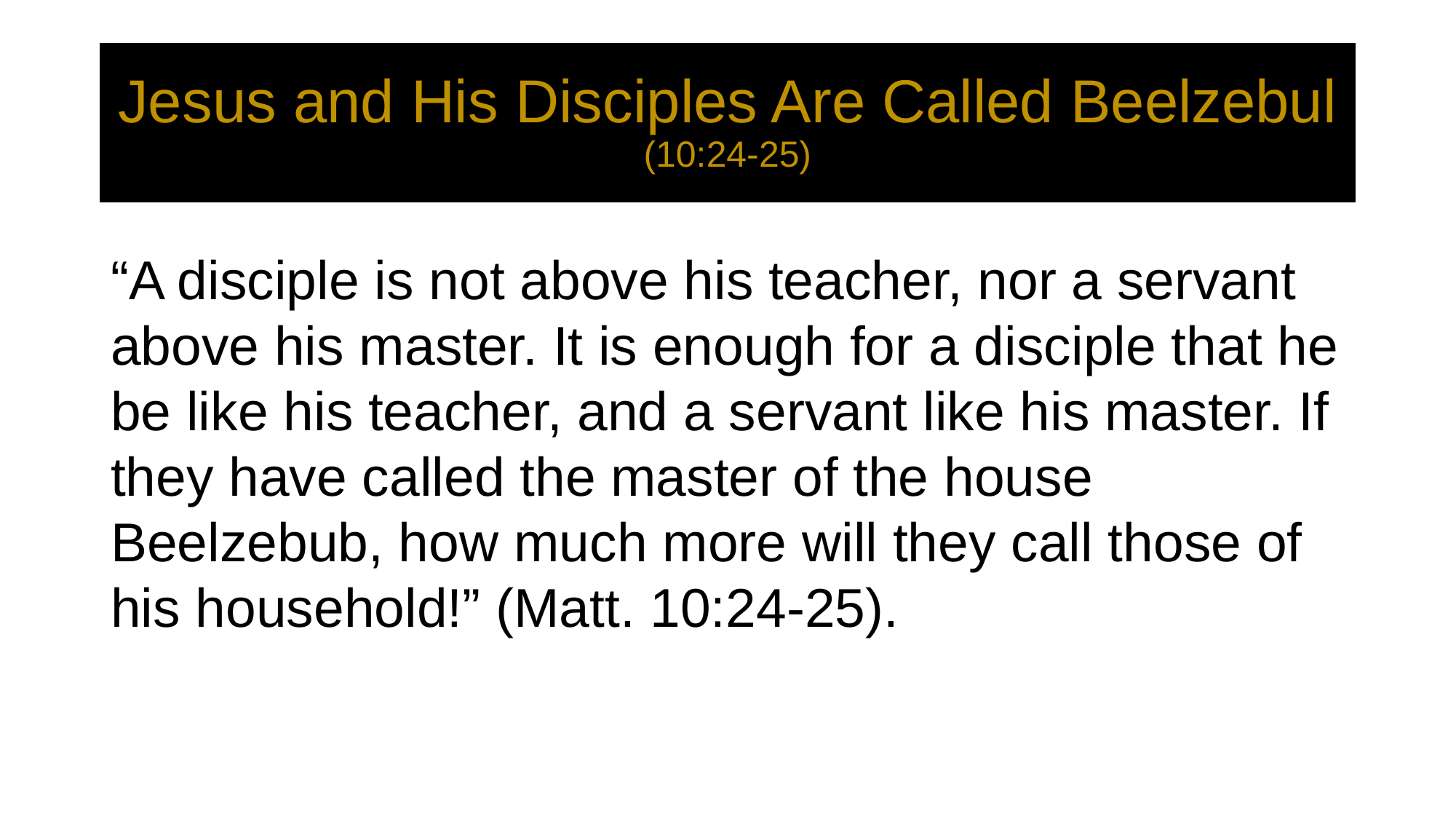

# Jesus and His Disciples Are Called Beelzebul (10:24-25)
“A disciple is not above his teacher, nor a servant above his master. It is enough for a disciple that he be like his teacher, and a servant like his master. If they have called the master of the house Beelzebub, how much more will they call those of his household!” (Matt. 10:24-25).